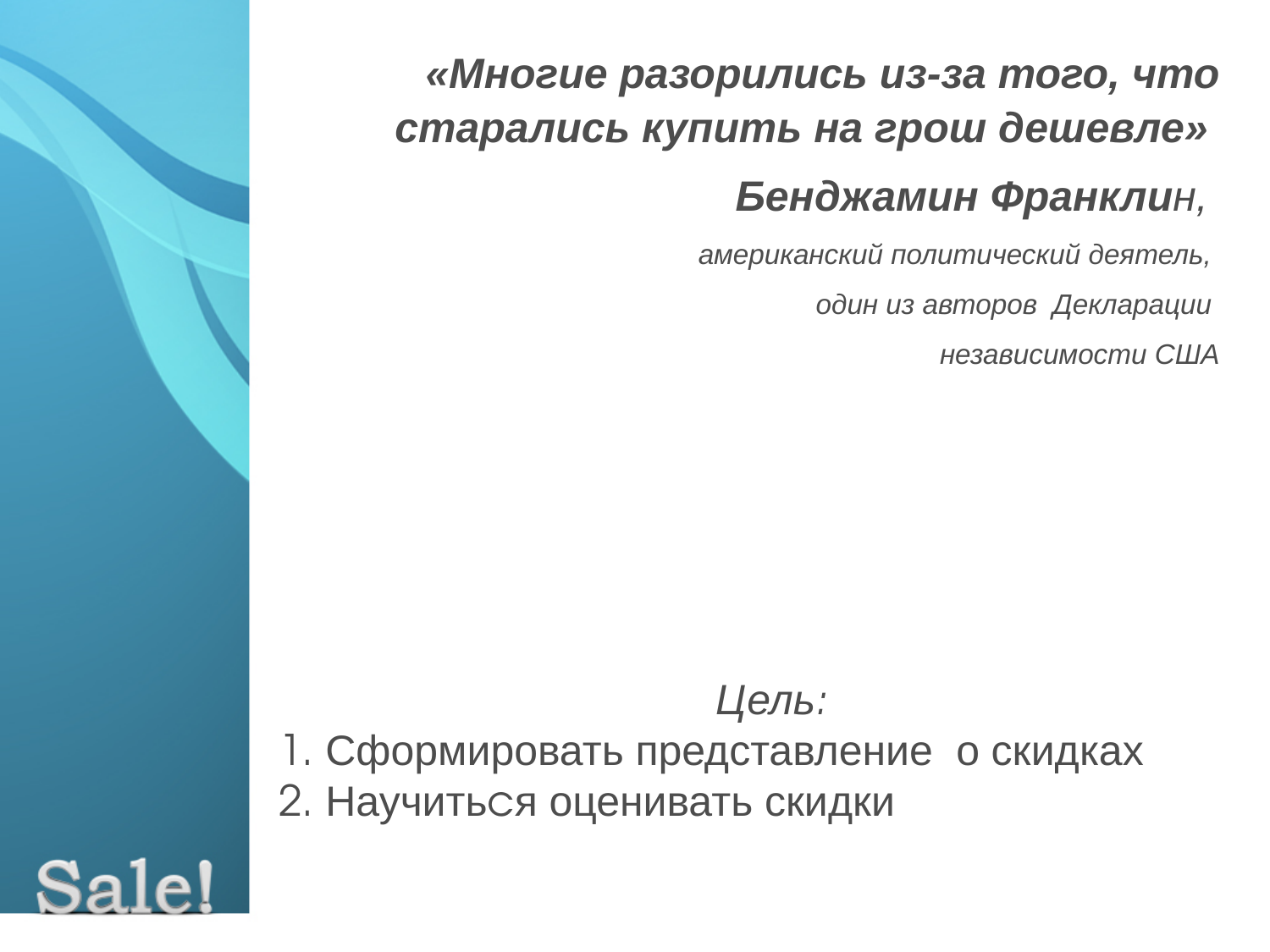

«Многие разорились из-за того, что старались купить на грош дешевле»
Бенджамин Франклин,
американский политический деятель,
один из авторов  Декларации
независимости США

Цель:
1. Сформировать представление  о скидках
2. Научитьcя оценивать скидки